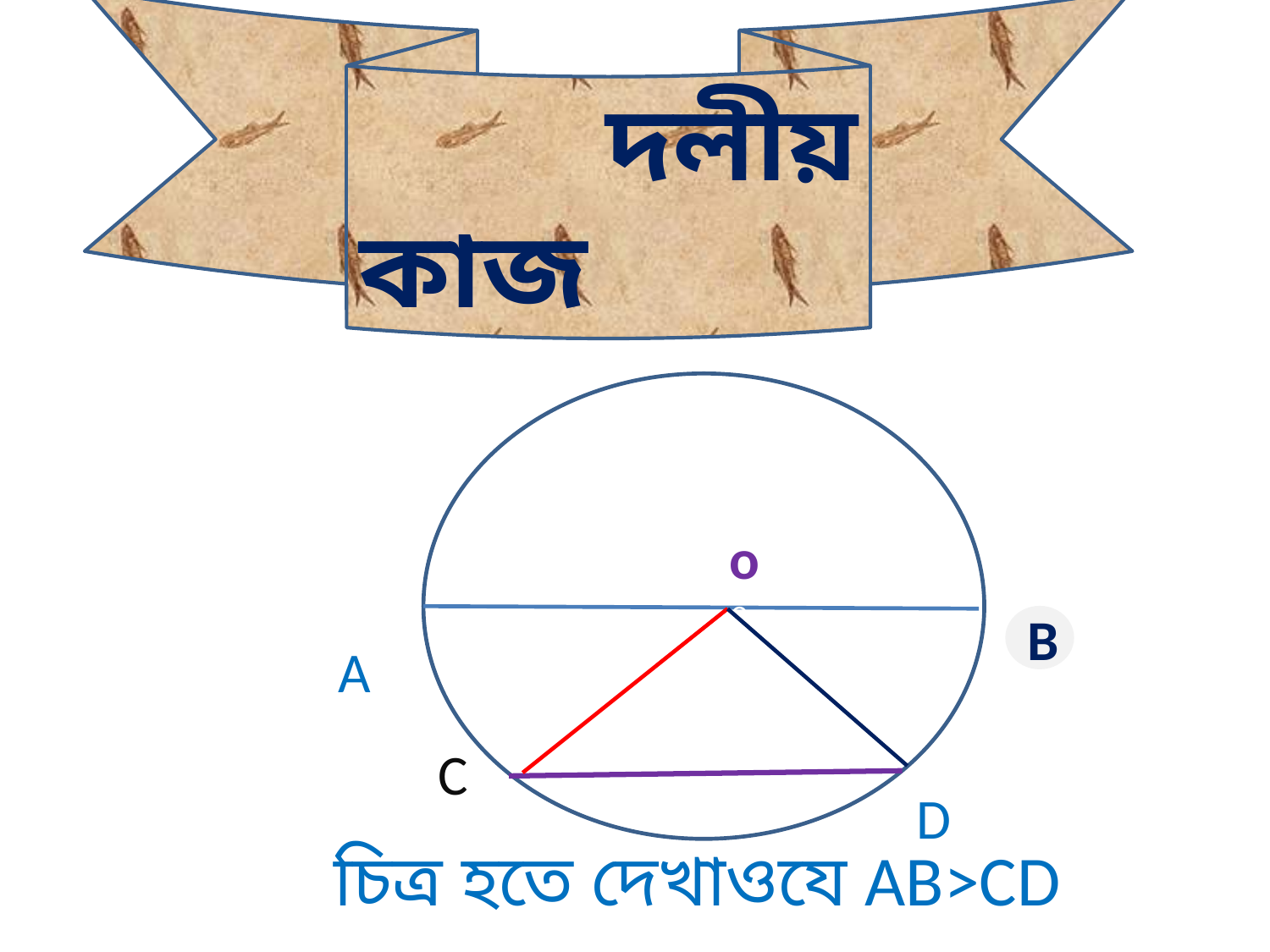

দলীয় কাজ

oo
 A
B
C
 D
 চিত্র হতে দেখাওযে AB>CD